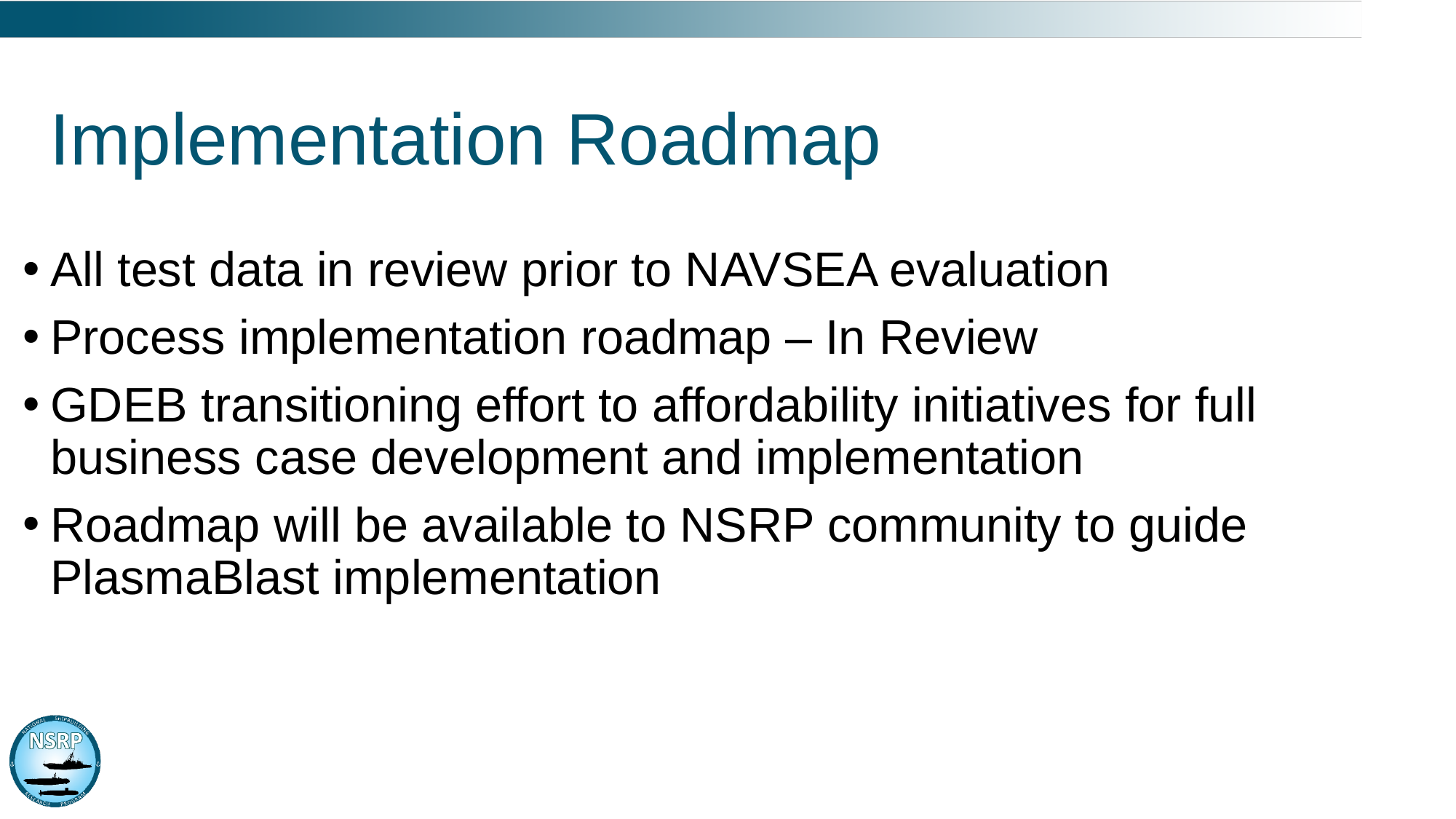

# Implementation Roadmap
All test data in review prior to NAVSEA evaluation
Process implementation roadmap – In Review
GDEB transitioning effort to affordability initiatives for full business case development and implementation
Roadmap will be available to NSRP community to guide PlasmaBlast implementation